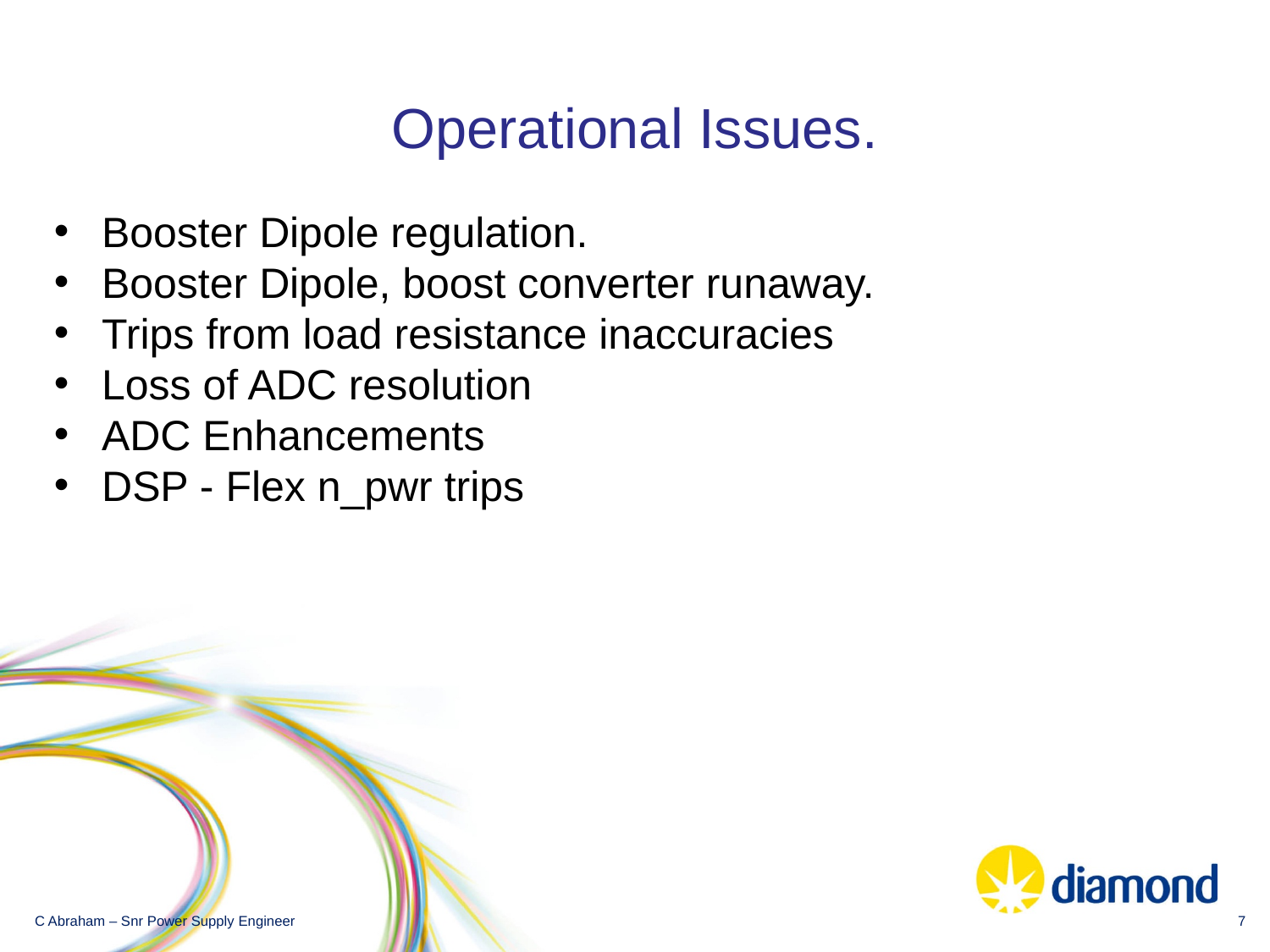

Operational Issues.
Booster Dipole regulation.
Booster Dipole, boost converter runaway.
Trips from load resistance inaccuracies
Loss of ADC resolution
ADC Enhancements
DSP - Flex n_pwr trips

C Abraham – Snr Power Supply Engineer
7